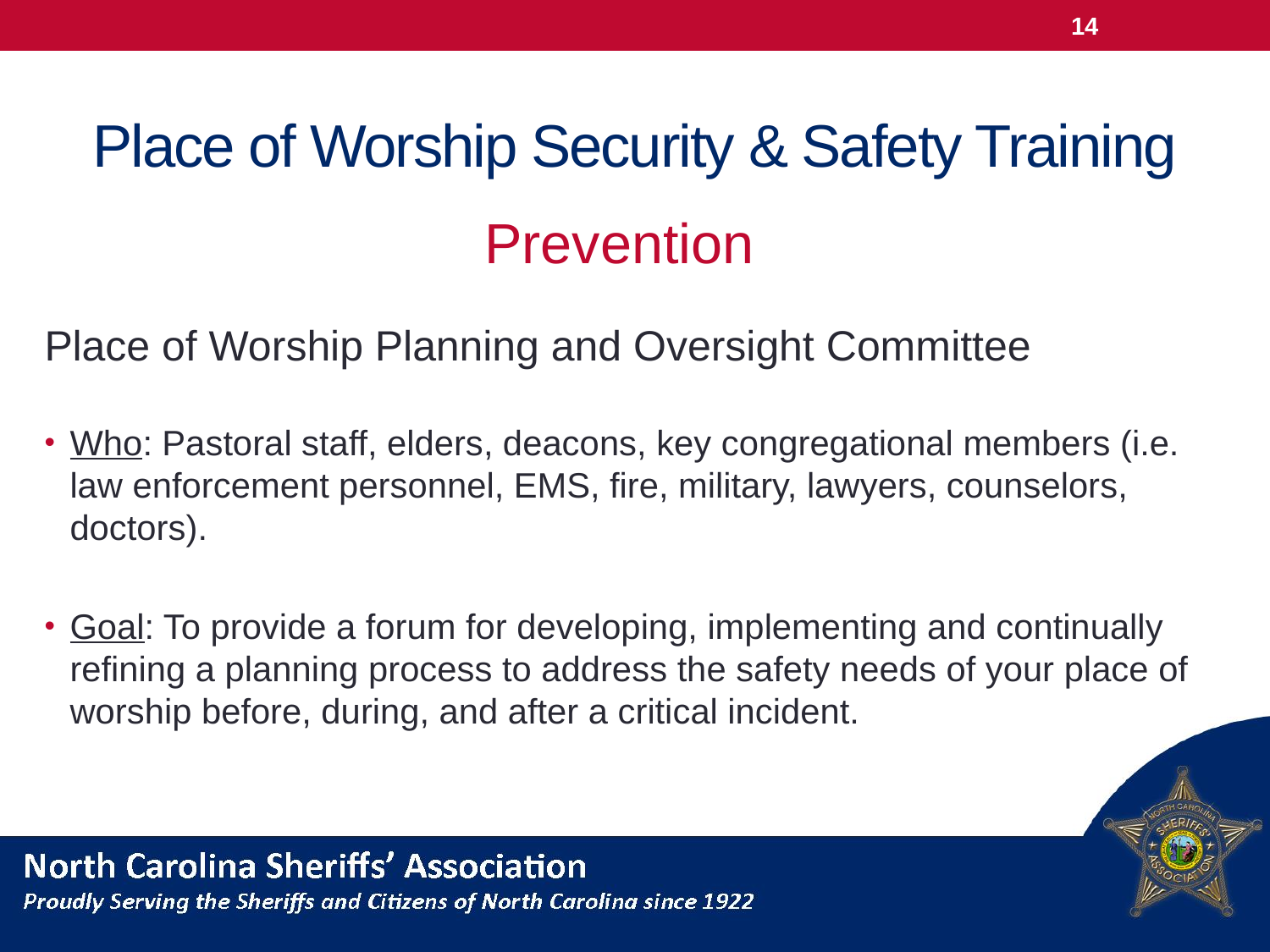

14
# Place of Worship Security & Safety Training
Prevention

Place of Worship Planning and Oversight Committee

Who: Pastoral staff, elders, deacons, key congregational members (i.e. law enforcement personnel, EMS, fire, military, lawyers, counselors, doctors).

Goal: To provide a forum for developing, implementing and continually refining a planning process to address the safety needs of your place of worship before, during, and after a critical incident.